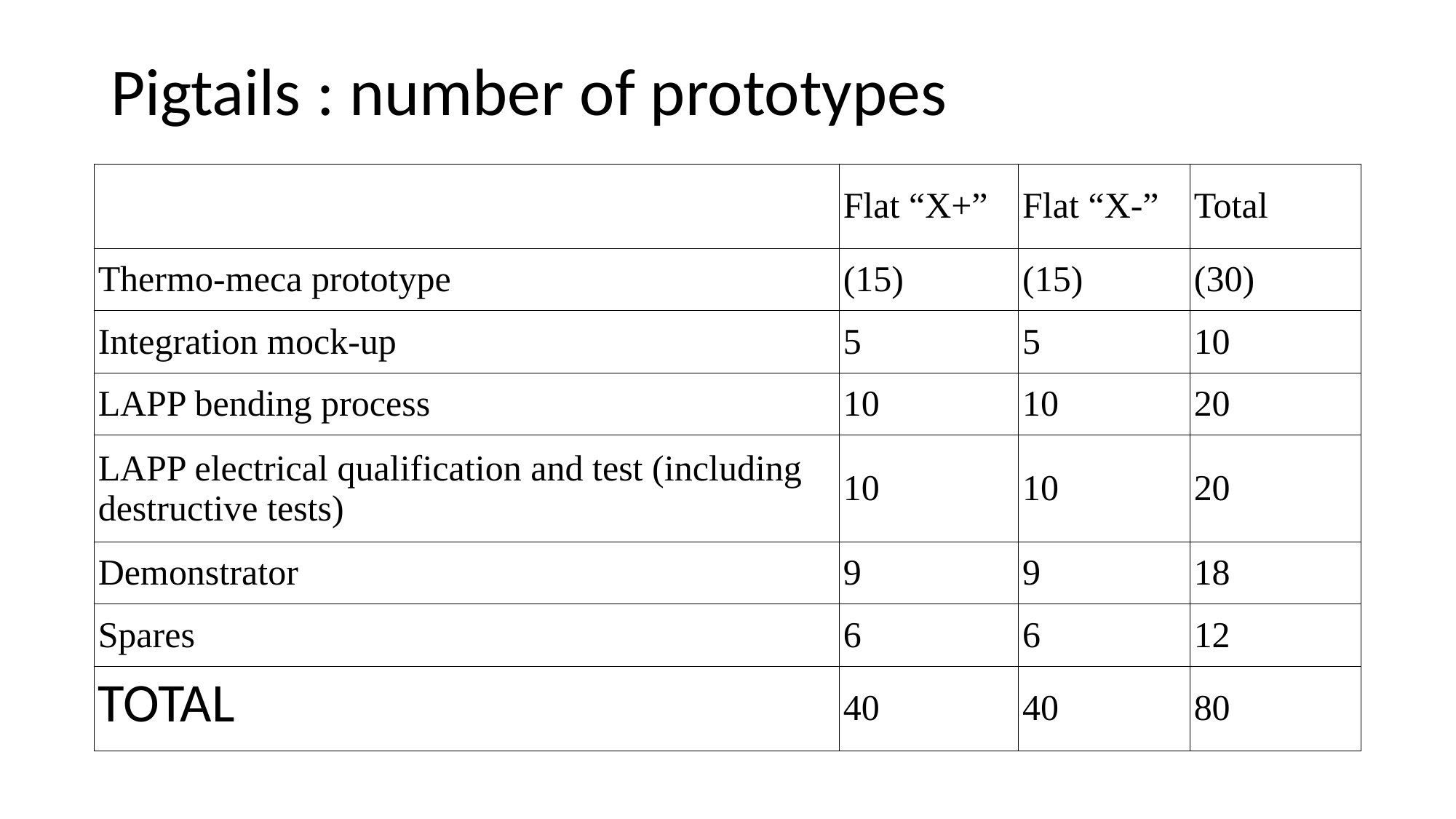

# Pigtails : number of prototypes
|  | Flat “X+” | Flat “X-” | Total |
| --- | --- | --- | --- |
| Thermo-meca prototype | (15) | (15) | (30) |
| Integration mock-up | 5 | 5 | 10 |
| LAPP bending process | 10 | 10 | 20 |
| LAPP electrical qualification and test (including destructive tests) | 10 | 10 | 20 |
| Demonstrator | 9 | 9 | 18 |
| Spares | 6 | 6 | 12 |
| TOTAL | 40 | 40 | 80 |